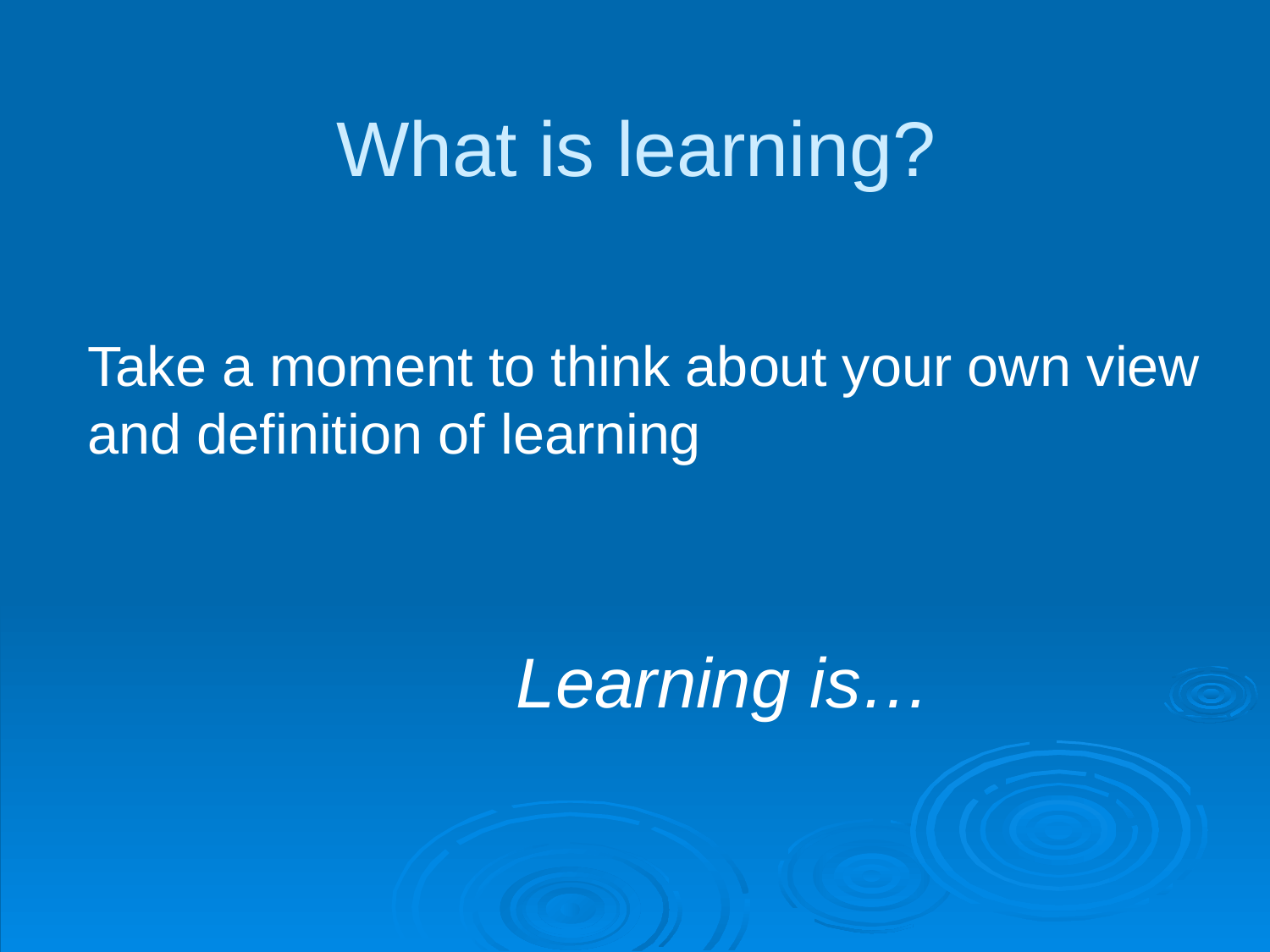

# What is learning?
Take a moment to think about your own view and definition of learning

				Learning is…